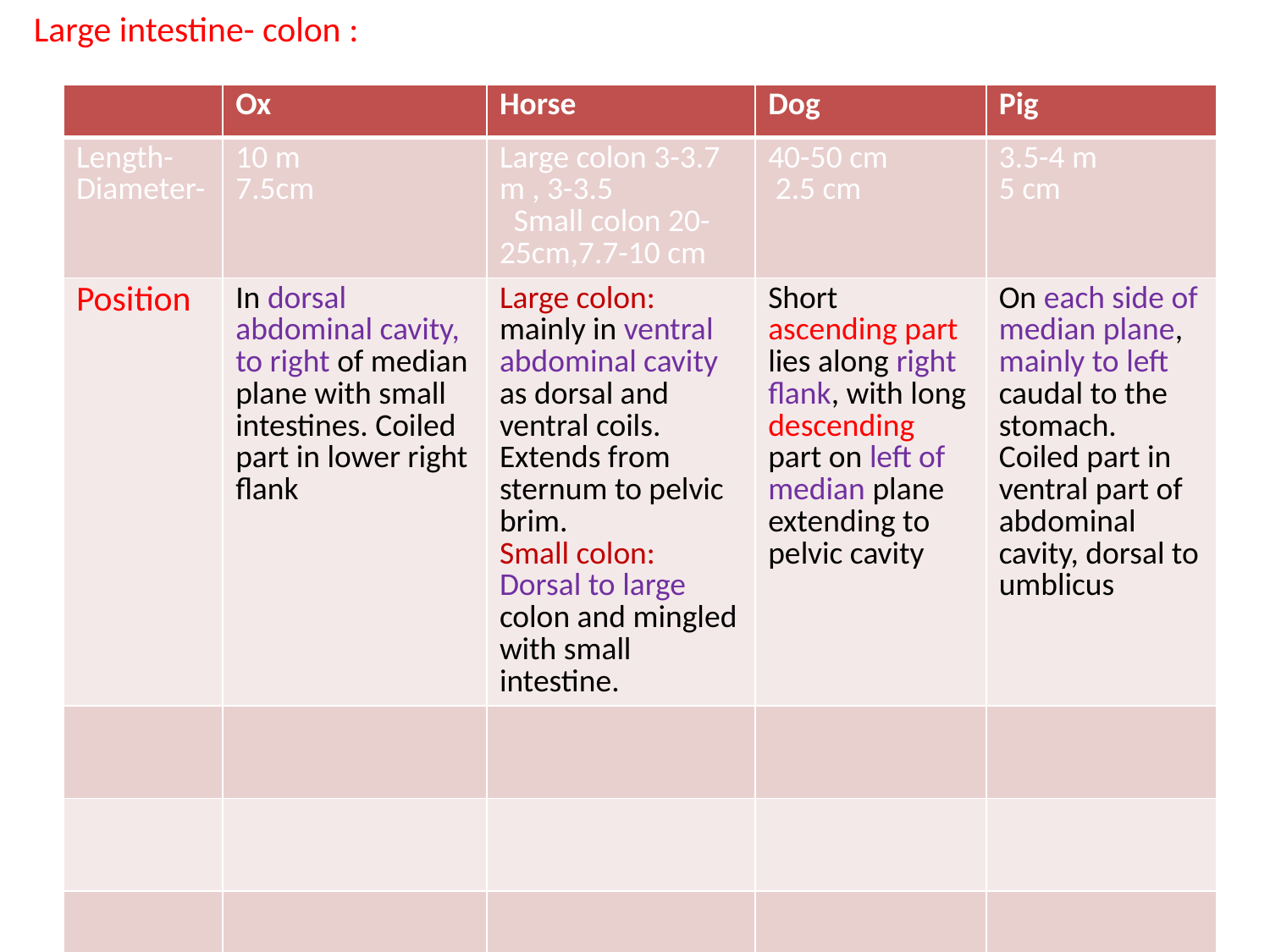

Large intestine- colon :

|  | Ox | Horse | Dog | Pig |
| --- | --- | --- | --- | --- |
| Length- Diameter- | 10 m 7.5cm | Large colon 3-3.7 m , 3-3.5 Small colon 20-25cm,7.7-10 cm | 40-50 cm 2.5 cm | 3.5-4 m 5 cm |
| Position | In dorsal abdominal cavity, to right of median plane with small intestines. Coiled part in lower right flank | Large colon: mainly in ventral abdominal cavity as dorsal and ventral coils. Extends from sternum to pelvic brim. Small colon: Dorsal to large colon and mingled with small intestine. | Short ascending part lies along right flank, with long descending part on left of median plane extending to pelvic cavity | On each side of median plane, mainly to left caudal to the stomach. Coiled part in ventral part of abdominal cavity, dorsal to umblicus |
|  |  |  |  |  |
|  |  |  |  |  |
|  |  |  |  |  |